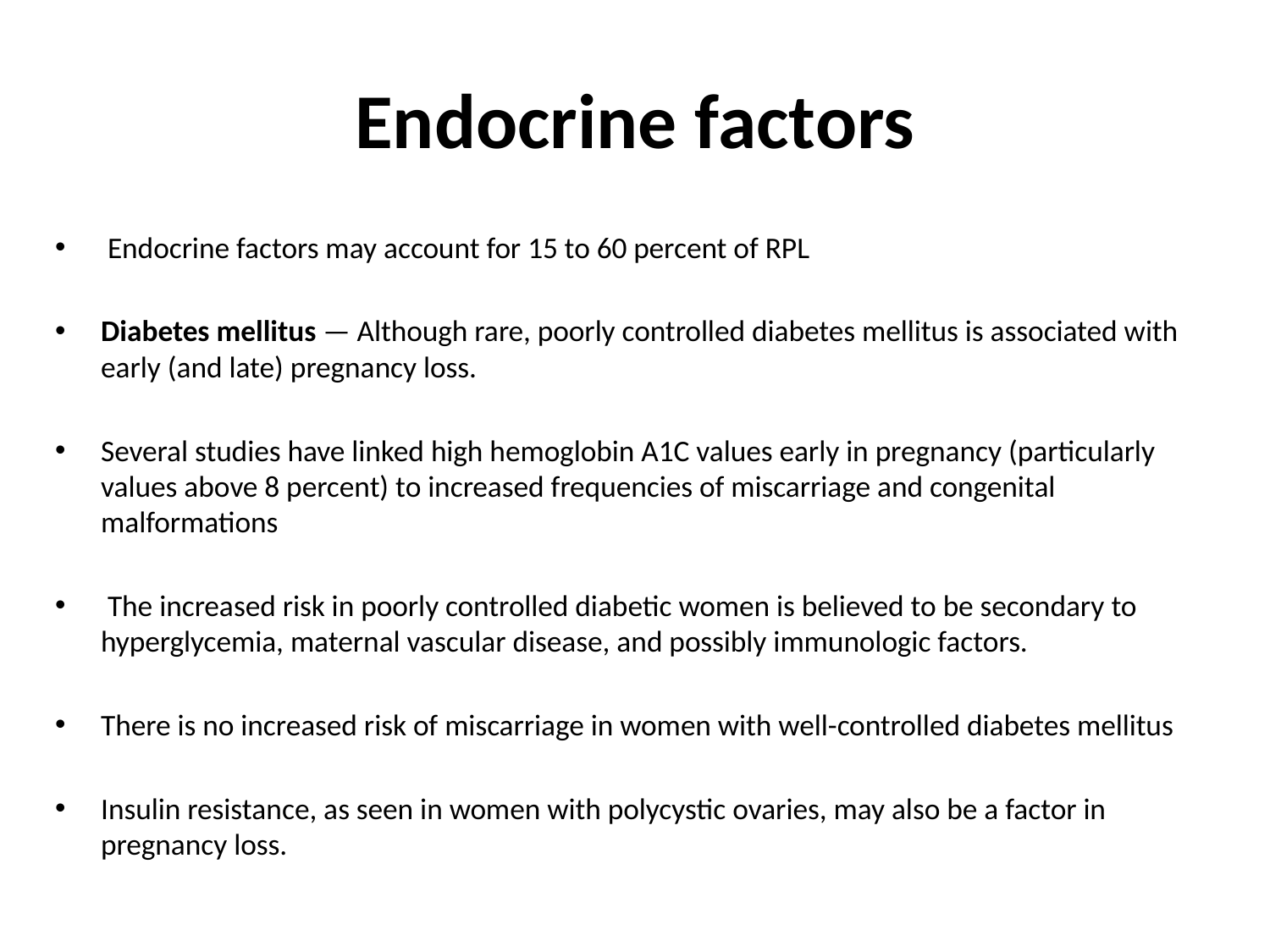

# Endocrine factors
 Endocrine factors may account for 15 to 60 percent of RPL

Diabetes mellitus — Although rare, poorly controlled diabetes mellitus is associated with early (and late) pregnancy loss.

Several studies have linked high hemoglobin A1C values early in pregnancy (particularly values above 8 percent) to increased frequencies of miscarriage and congenital malformations

 The increased risk in poorly controlled diabetic women is believed to be secondary to hyperglycemia, maternal vascular disease, and possibly immunologic factors.

There is no increased risk of miscarriage in women with well-controlled diabetes mellitus

Insulin resistance, as seen in women with polycystic ovaries, may also be a factor in pregnancy loss.